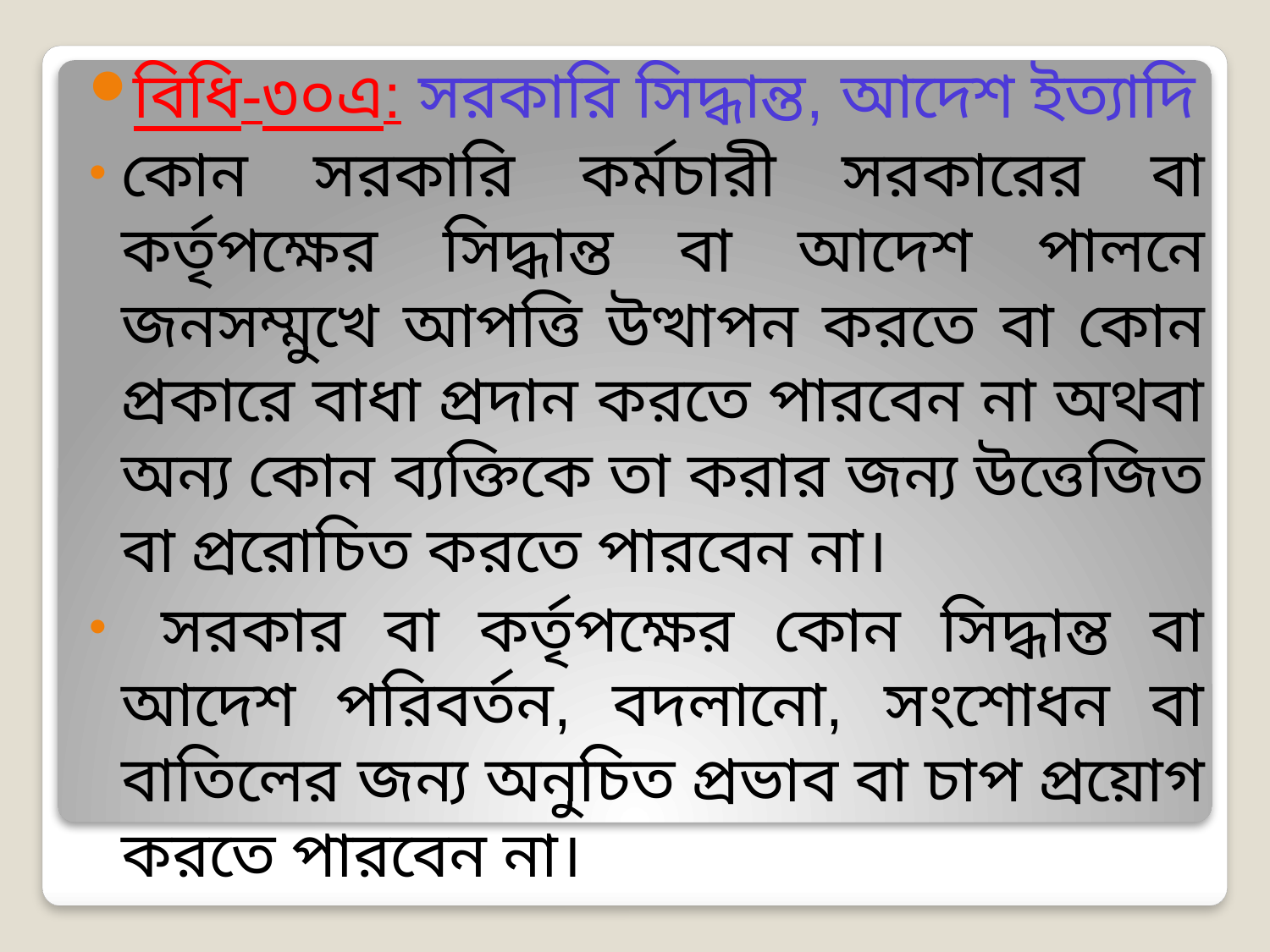

বিধি-৩০এ: সরকারি সিদ্ধান্ত, আদেশ ইত্যাদি
কোন সরকারি কর্মচারী সরকারের বা কর্তৃপক্ষের সিদ্ধান্ত বা আদেশ পালনে জনসম্মুখে আপত্তি উত্থাপন করতে বা কোন প্রকারে বাধা প্রদান করতে পারবেন না অথবা অন্য কোন ব্যক্তিকে তা করার জন্য উত্তেজিত বা প্ররোচিত করতে পারবেন না।
 সরকার বা কর্তৃপক্ষের কোন সিদ্ধান্ত বা আদেশ পরিবর্তন, বদলানো, সংশোধন বা বাতিলের জন্য অনুচিত প্রভাব বা চাপ প্রয়োগ করতে পারবেন না।